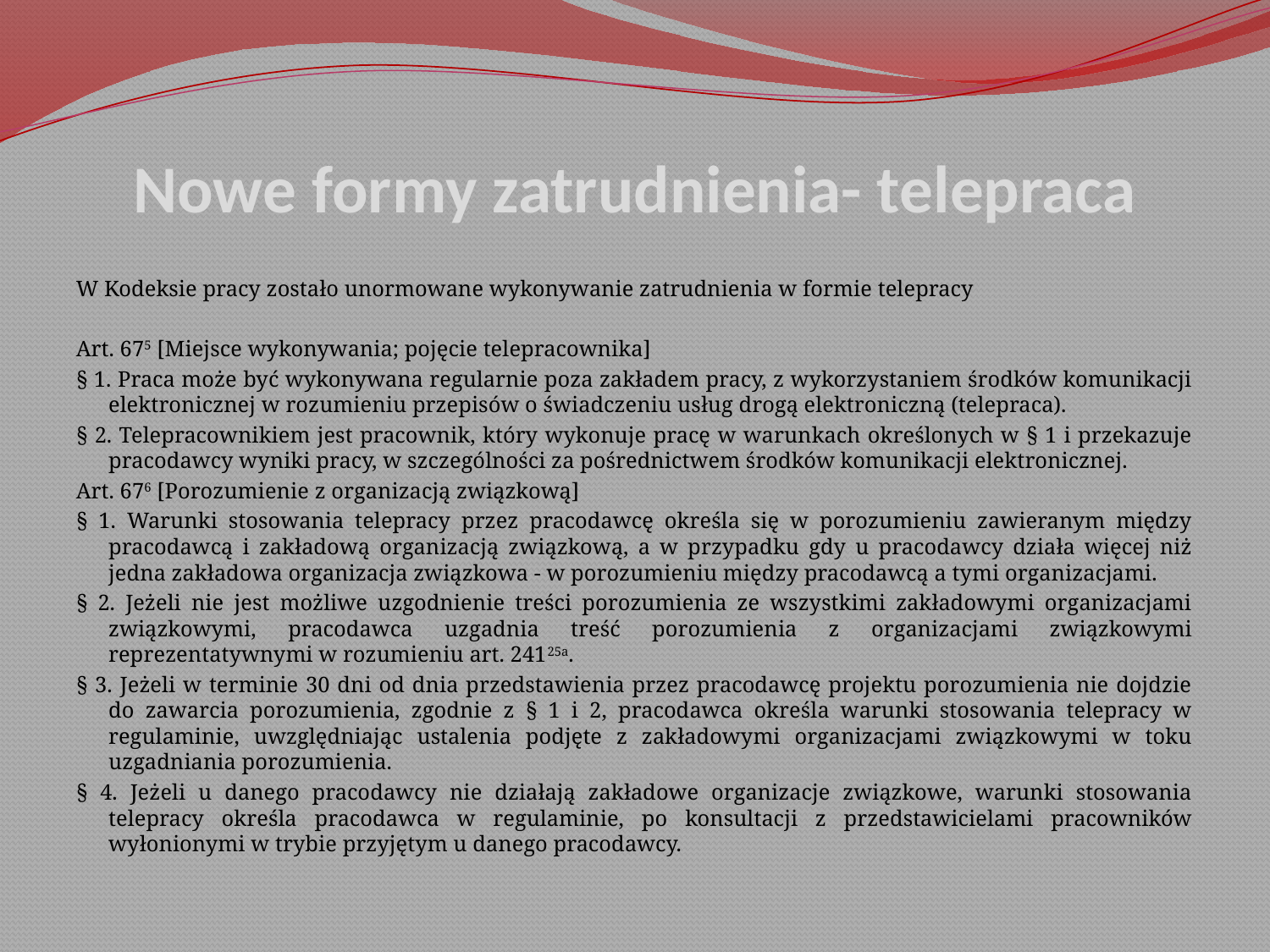

# Nowe formy zatrudnienia- telepraca
W Kodeksie pracy zostało unormowane wykonywanie zatrudnienia w formie telepracy

Art. 675 [Miejsce wykonywania; pojęcie telepracownika]
§ 1. Praca może być wykonywana regularnie poza zakładem pracy, z wykorzystaniem środków komunikacji elektronicznej w rozumieniu przepisów o świadczeniu usług drogą elektroniczną (telepraca).
§ 2. Telepracownikiem jest pracownik, który wykonuje pracę w warunkach określonych w § 1 i przekazuje pracodawcy wyniki pracy, w szczególności za pośrednictwem środków komunikacji elektronicznej.
Art. 676 [Porozumienie z organizacją związkową]
§ 1. Warunki stosowania telepracy przez pracodawcę określa się w porozumieniu zawieranym między pracodawcą i zakładową organizacją związkową, a w przypadku gdy u pracodawcy działa więcej niż jedna zakładowa organizacja związkowa - w porozumieniu między pracodawcą a tymi organizacjami.
§ 2. Jeżeli nie jest możliwe uzgodnienie treści porozumienia ze wszystkimi zakładowymi organizacjami związkowymi, pracodawca uzgadnia treść porozumienia z organizacjami związkowymi reprezentatywnymi w rozumieniu art. 24125a.
§ 3. Jeżeli w terminie 30 dni od dnia przedstawienia przez pracodawcę projektu porozumienia nie dojdzie do zawarcia porozumienia, zgodnie z § 1 i 2, pracodawca określa warunki stosowania telepracy w regulaminie, uwzględniając ustalenia podjęte z zakładowymi organizacjami związkowymi w toku uzgadniania porozumienia.
§ 4. Jeżeli u danego pracodawcy nie działają zakładowe organizacje związkowe, warunki stosowania telepracy określa pracodawca w regulaminie, po konsultacji z przedstawicielami pracowników wyłonionymi w trybie przyjętym u danego pracodawcy.